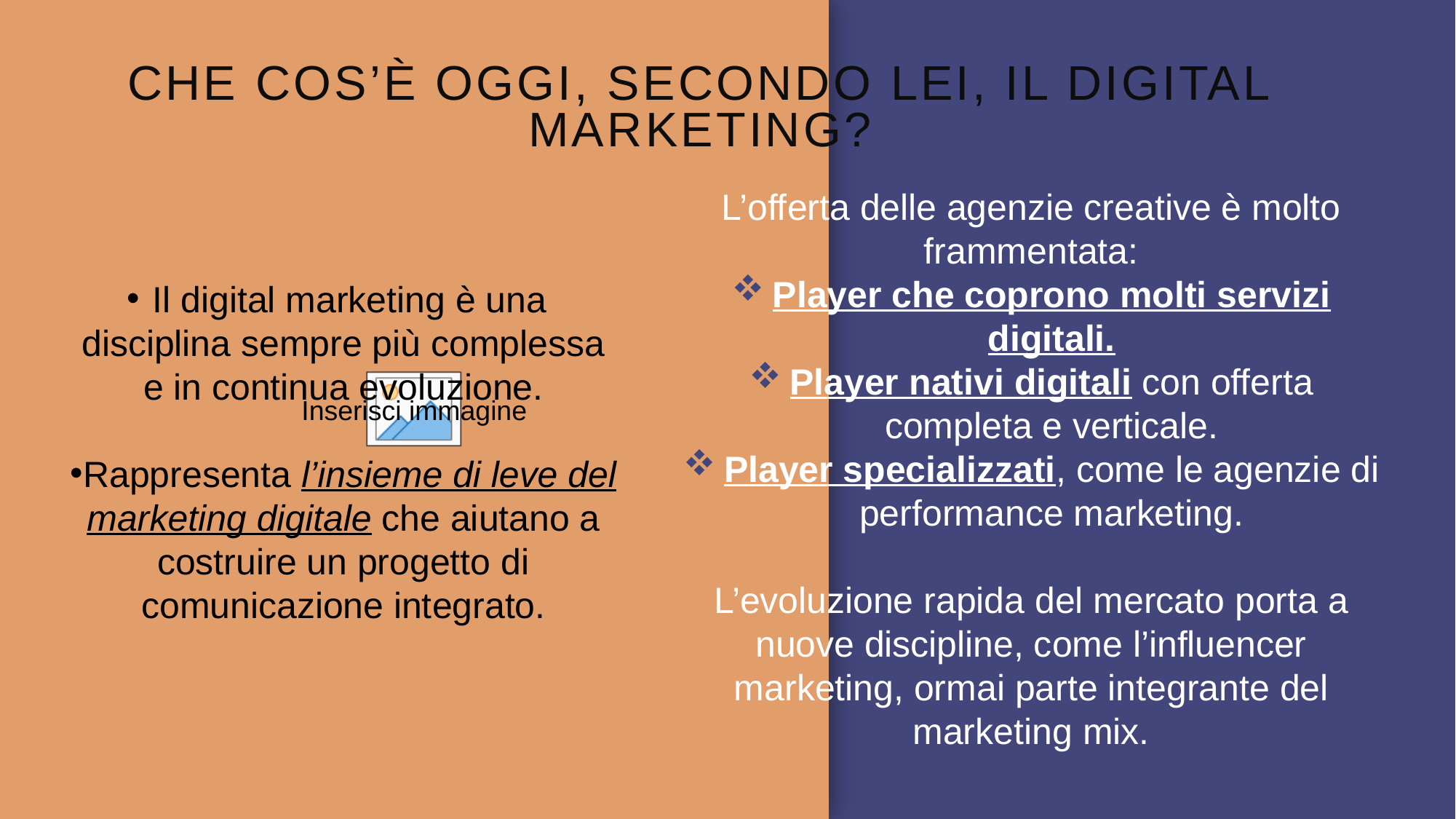

# Che cos’è oggi, secondo lei, il digital marketing?

Il digital marketing è una disciplina sempre più complessa e in continua evoluzione.

Rappresenta l’insieme di leve del marketing digitale che aiutano a costruire un progetto di comunicazione integrato.
L’offerta delle agenzie creative è molto frammentata:
Player che coprono molti servizi digitali.
Player nativi digitali con offerta completa e verticale.
Player specializzati, come le agenzie di performance marketing.

L’evoluzione rapida del mercato porta a nuove discipline, come l’influencer marketing, ormai parte integrante del marketing mix.